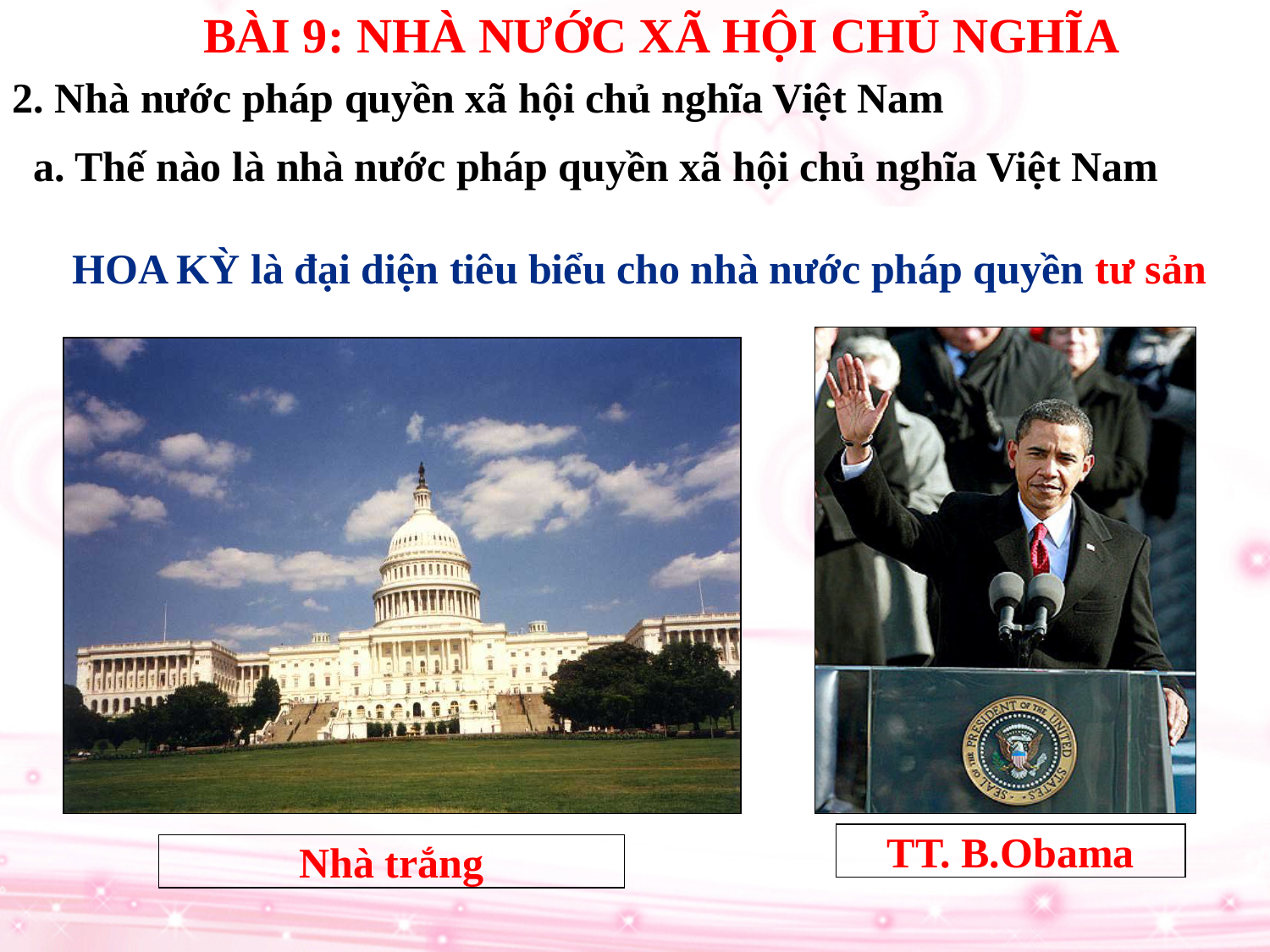

BÀI 9: NHÀ NƯỚC XÃ HỘI CHỦ NGHĨA
2. Nhà nước pháp quyền xã hội chủ nghĩa Việt Nam
a. Thế nào là nhà nước pháp quyền xã hội chủ nghĩa Việt Nam
# HOA KỲ là đại diện tiêu biểu cho nhà nước pháp quyền tư sản

TT. B.Obama
Nhà trắng
14